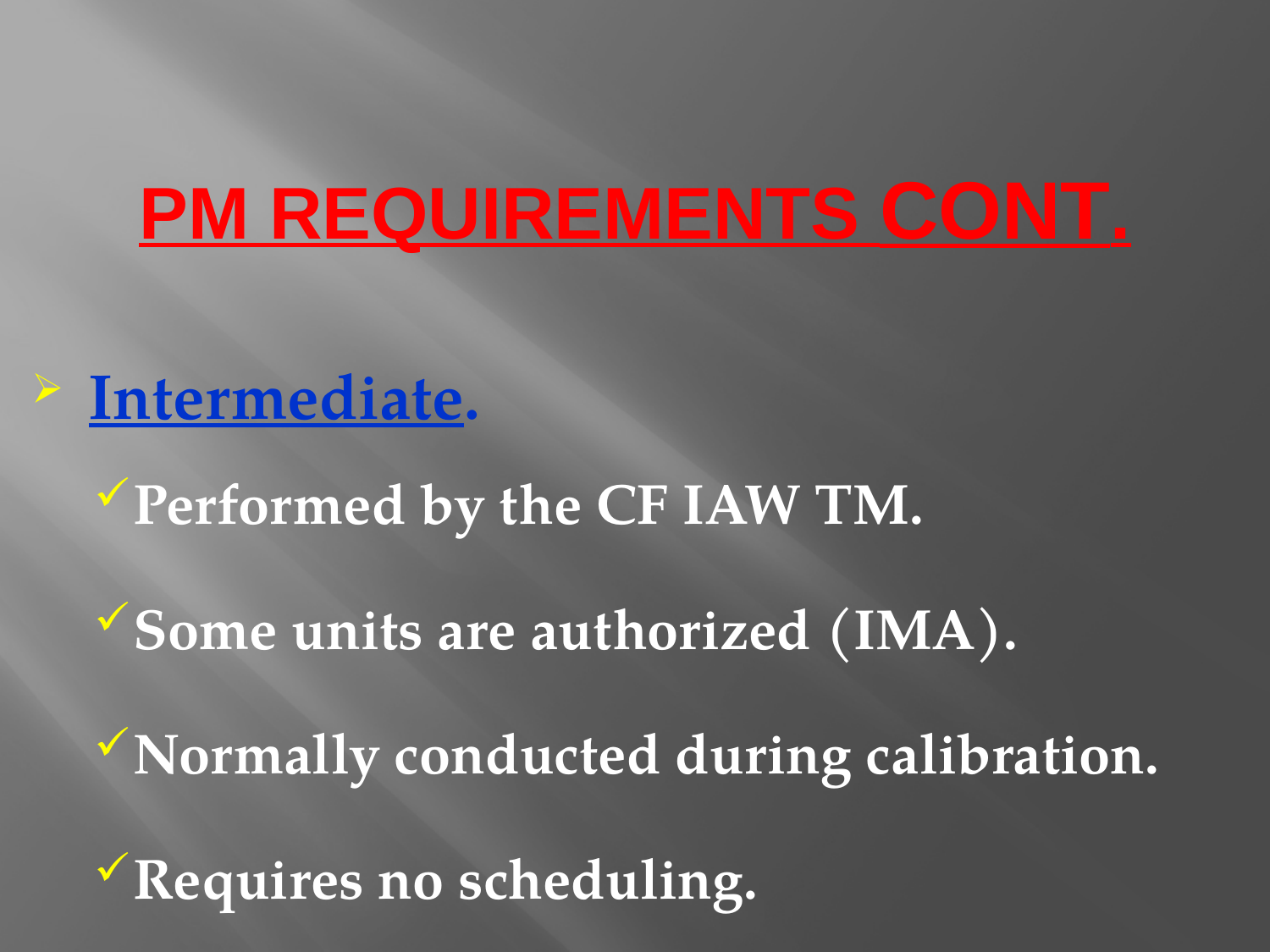

# PM REQUIREMENTS CONT.
Intermediate.

Performed by the CF IAW TM.

Some units are authorized (IMA).

Normally conducted during calibration.

Requires no scheduling.